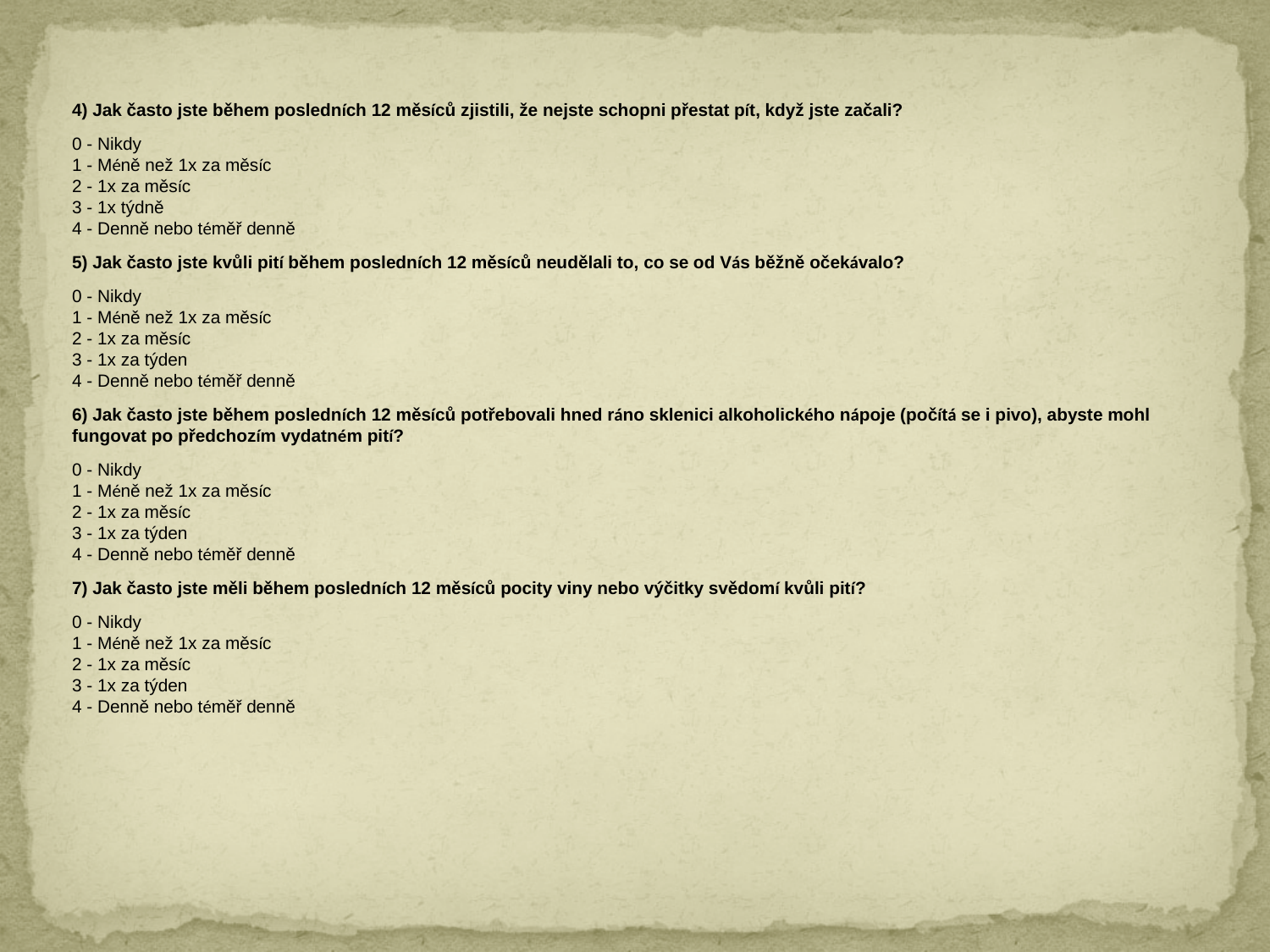

4) Jak často jste během posledních 12 měsíců zjistili, že nejste schopni přestat pít, když jste začali?

0 - Nikdy
1 - Méně než 1x za měsíc
2 - 1x za měsíc
3 - 1x týdně
4 - Denně nebo téměř denně

5) Jak často jste kvůli pití během posledních 12 měsíců neudělali to, co se od Vás běžně očekávalo?

0 - Nikdy
1 - Méně než 1x za měsíc
2 - 1x za měsíc
3 - 1x za týden
4 - Denně nebo téměř denně

6) Jak často jste během posledních 12 měsíců potřebovali hned ráno sklenici alkoholického nápoje (počítá se i pivo), abyste mohl fungovat po předchozím vydatném pití?

0 - Nikdy
1 - Méně než 1x za měsíc
2 - 1x za měsíc
3 - 1x za týden
4 - Denně nebo téměř denně

7) Jak často jste měli během posledních 12 měsíců pocity viny nebo výčitky svědomí kvůli pití?

0 - Nikdy
1 - Méně než 1x za měsíc
2 - 1x za měsíc
3 - 1x za týden
4 - Denně nebo téměř denně